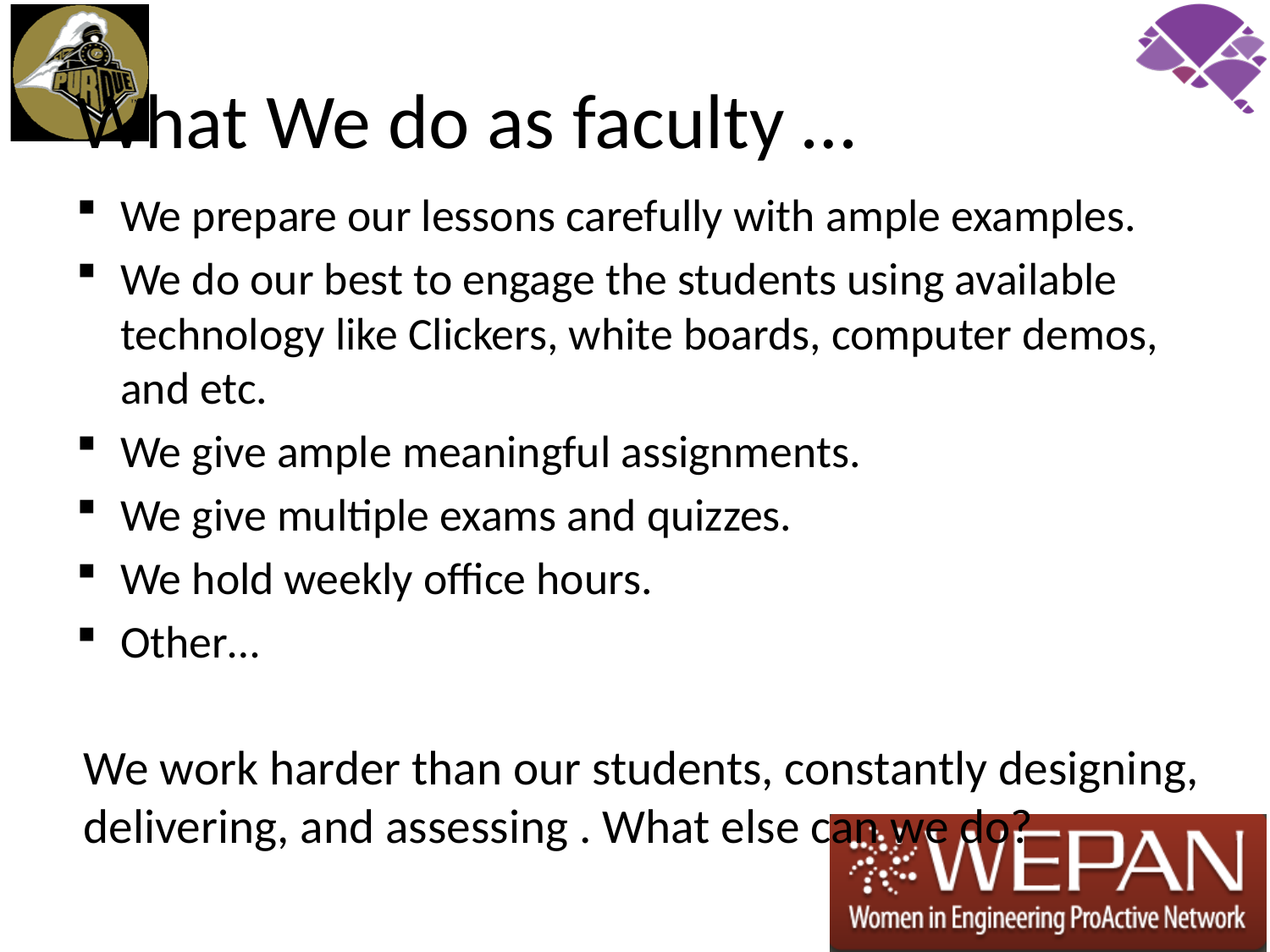

# What We do as faculty …
We prepare our lessons carefully with ample examples.
We do our best to engage the students using available technology like Clickers, white boards, computer demos, and etc.
We give ample meaningful assignments.
We give multiple exams and quizzes.
We hold weekly office hours.
Other…

We work harder than our students, constantly designing, delivering, and assessing . What else can we do?